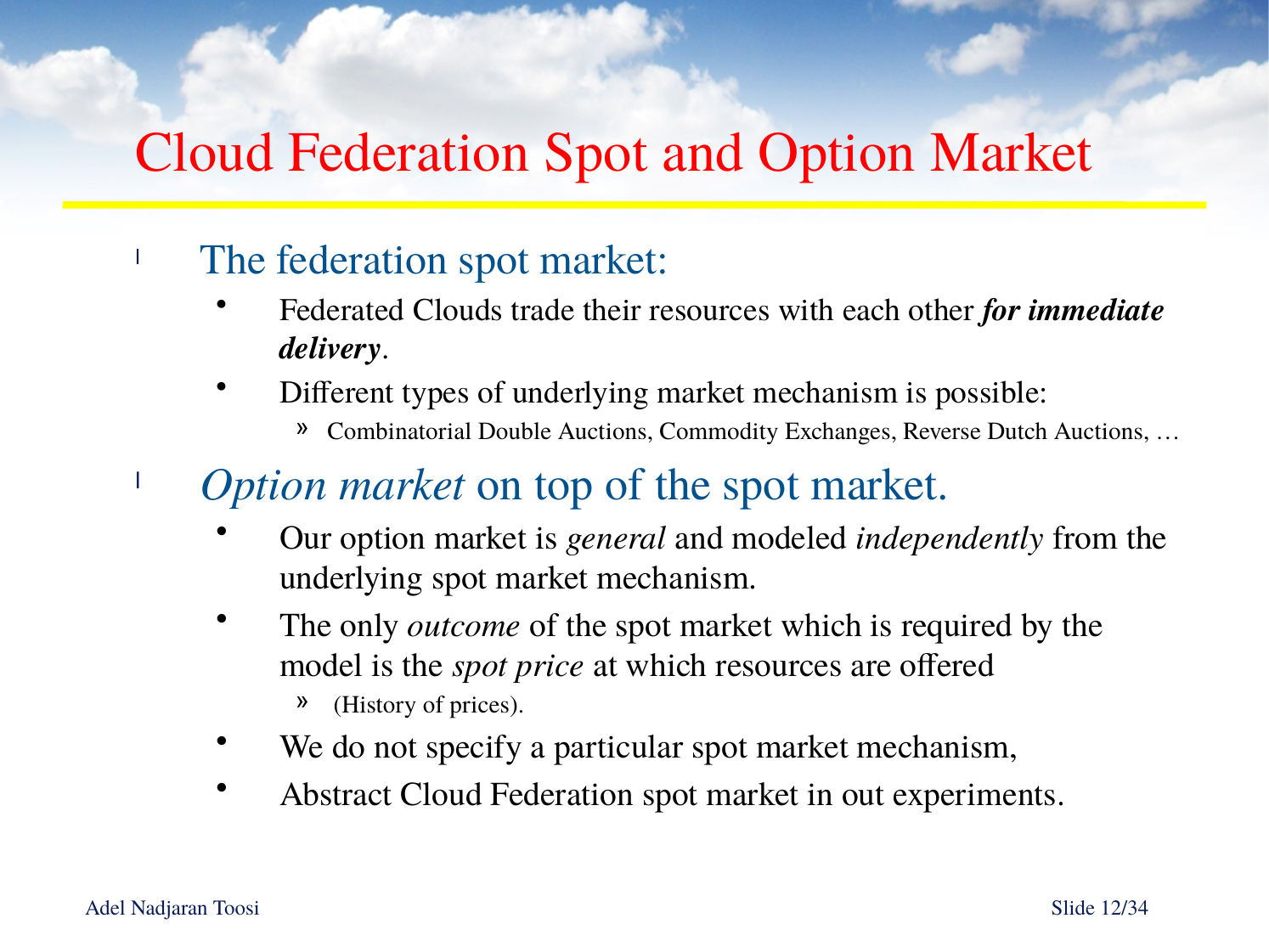

# Cloud Federation Spot and Option Market
The federation spot market:
Federated Clouds trade their resources with each other for immediate delivery.
Different types of underlying market mechanism is possible:
Combinatorial Double Auctions, Commodity Exchanges, Reverse Dutch Auctions, …
Option market on top of the spot market.
Our option market is general and modeled independently from the underlying spot market mechanism.
The only outcome of the spot market which is required by the model is the spot price at which resources are offered
 (History of prices).
We do not specify a particular spot market mechanism,
Abstract Cloud Federation spot market in out experiments.